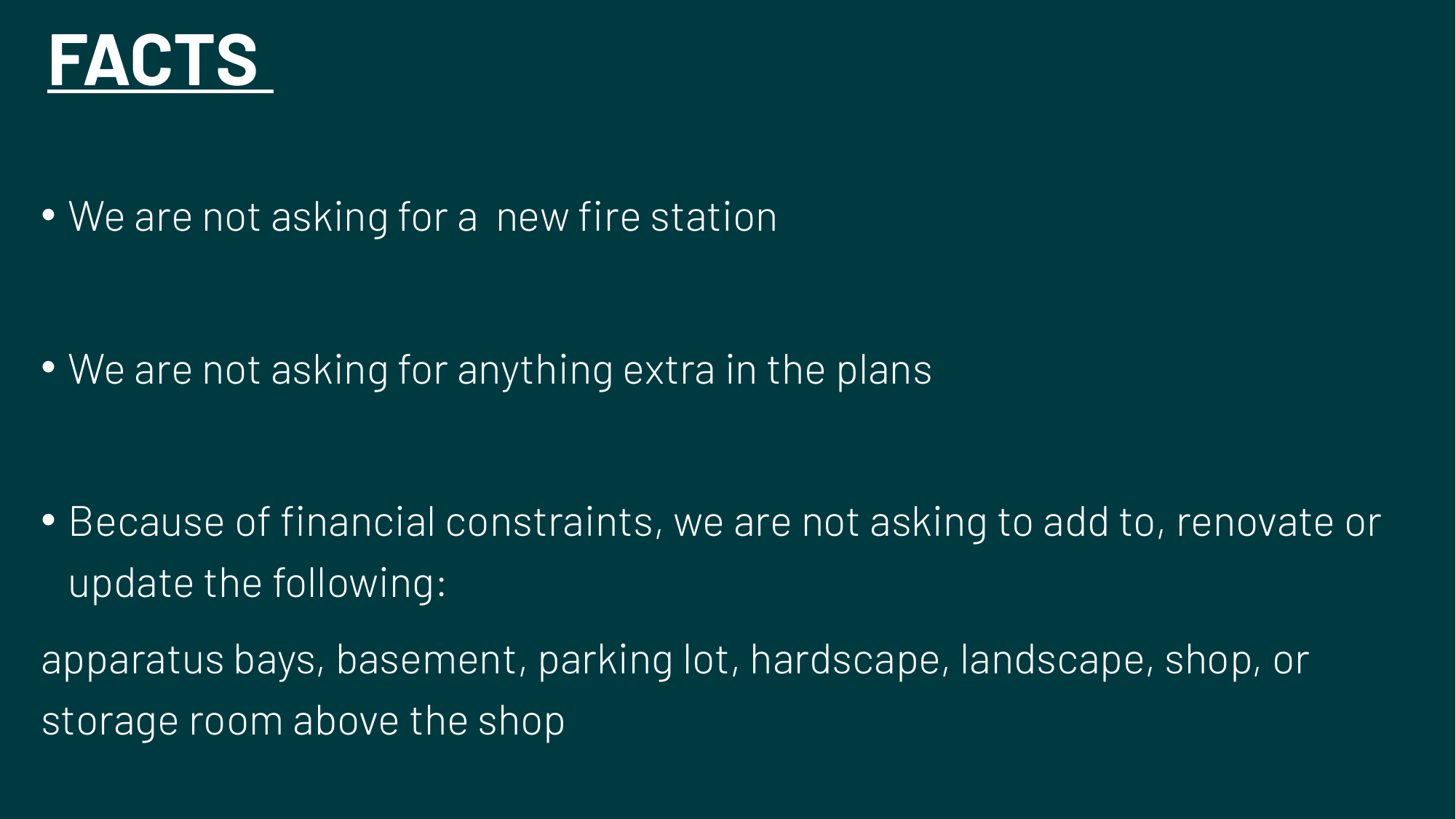

# facts
We are not asking for a  new fire station

We are not asking for anything extra in the plans

Because of financial constraints, we are not asking to add to, renovate or update the following:
apparatus bays, basement, parking lot, hardscape, landscape, shop, or storage room above the shop